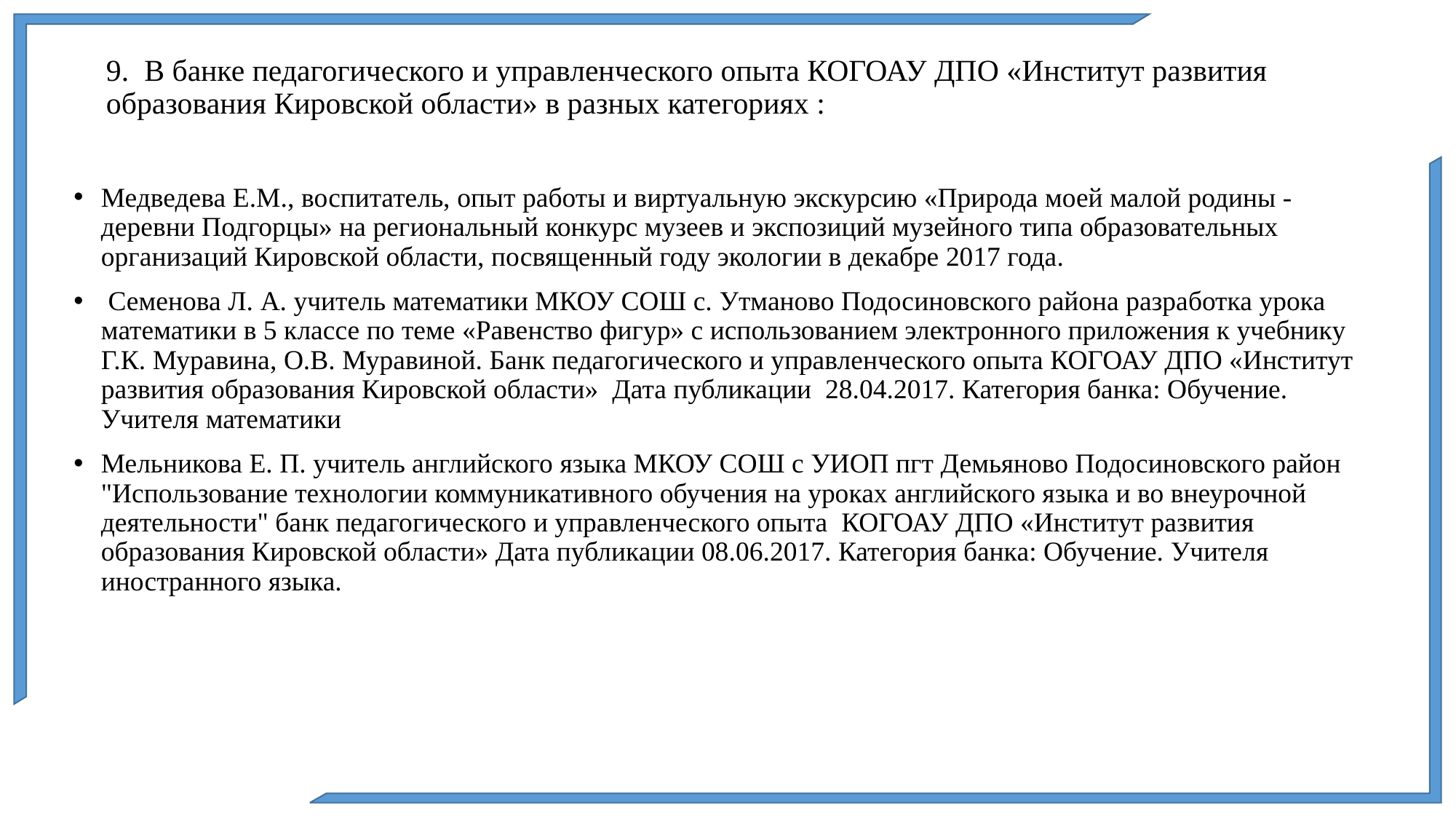

9.  В банке педагогического и управленческого опыта КОГОАУ ДПО «Институт развития образования Кировской области» в разных категориях :

Медведева Е.М., воспитатель, опыт работы и виртуальную экскурсию «Природа моей малой родины - деревни Подгорцы» на региональный конкурс музеев и экспозиций музейного типа образовательных организаций Кировской области, посвященный году экологии в декабре 2017 года.
 Семенова Л. А. учитель математики МКОУ СОШ с. Утманово Подосиновского района разработка урока математики в 5 классе по теме «Равенство фигур» с использованием электронного приложения к учебнику Г.К. Муравина, О.В. Муравиной. Банк педагогического и управленческого опыта КОГОАУ ДПО «Институт развития образования Кировской области»  Дата публикации  28.04.2017. Категория банка: Обучение. Учителя математики
Мельникова Е. П. учитель английского языка МКОУ СОШ с УИОП пгт Демьяново Подосиновского район "Использование технологии коммуникативного обучения на уроках английского языка и во внеурочной деятельности" банк педагогического и управленческого опыта  КОГОАУ ДПО «Институт развития образования Кировской области» Дата публикации 08.06.2017. Категория банка: Обучение. Учителя иностранного языка.